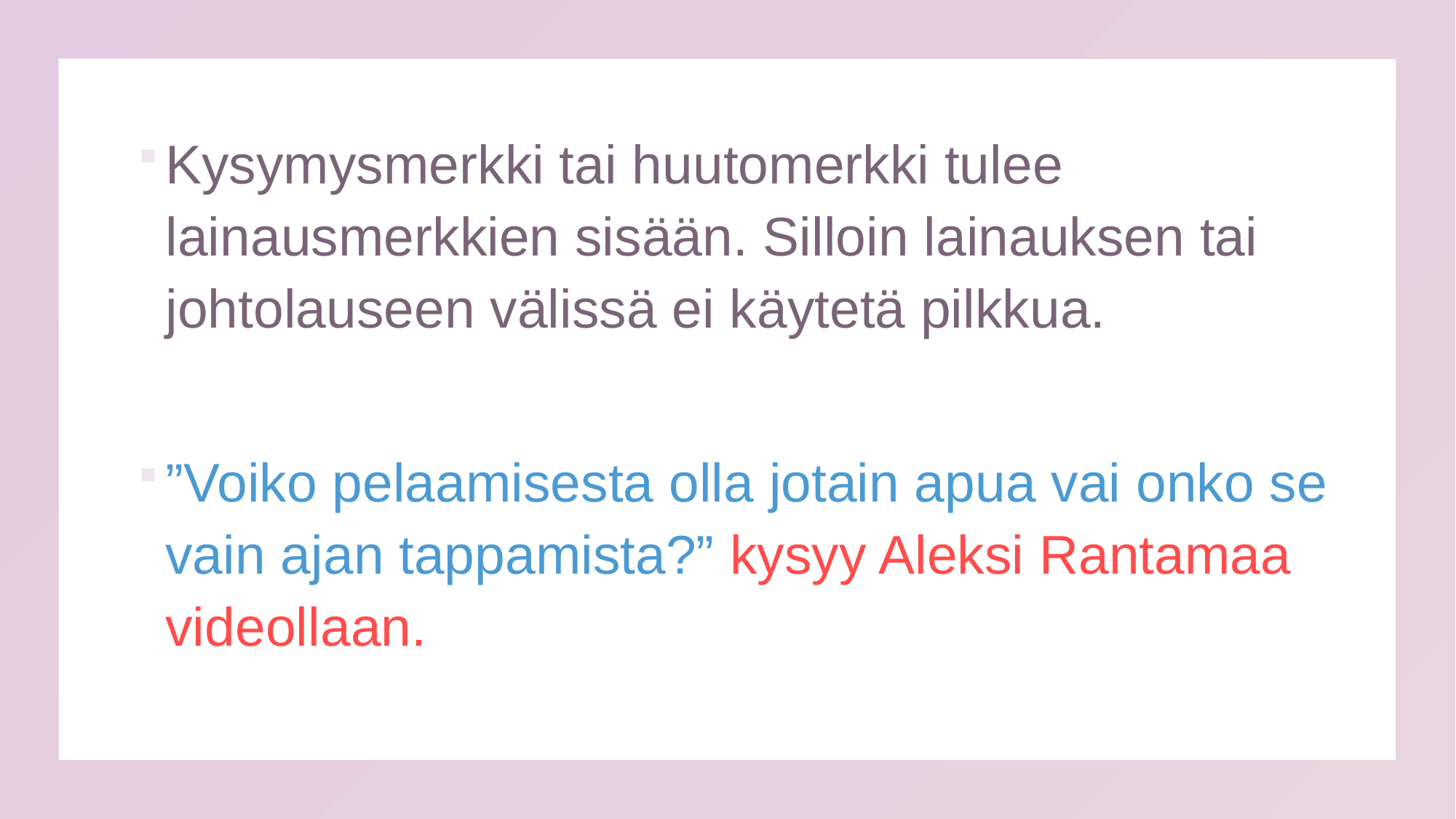

Kysymysmerkki tai huutomerkki tulee lainausmerkkien sisään. Silloin lainauksen tai johtolauseen välissä ei käytetä pilkkua.

”Voiko pelaamisesta olla jotain apua vai onko se vain ajan tappamista?” kysyy Aleksi Rantamaa videollaan.